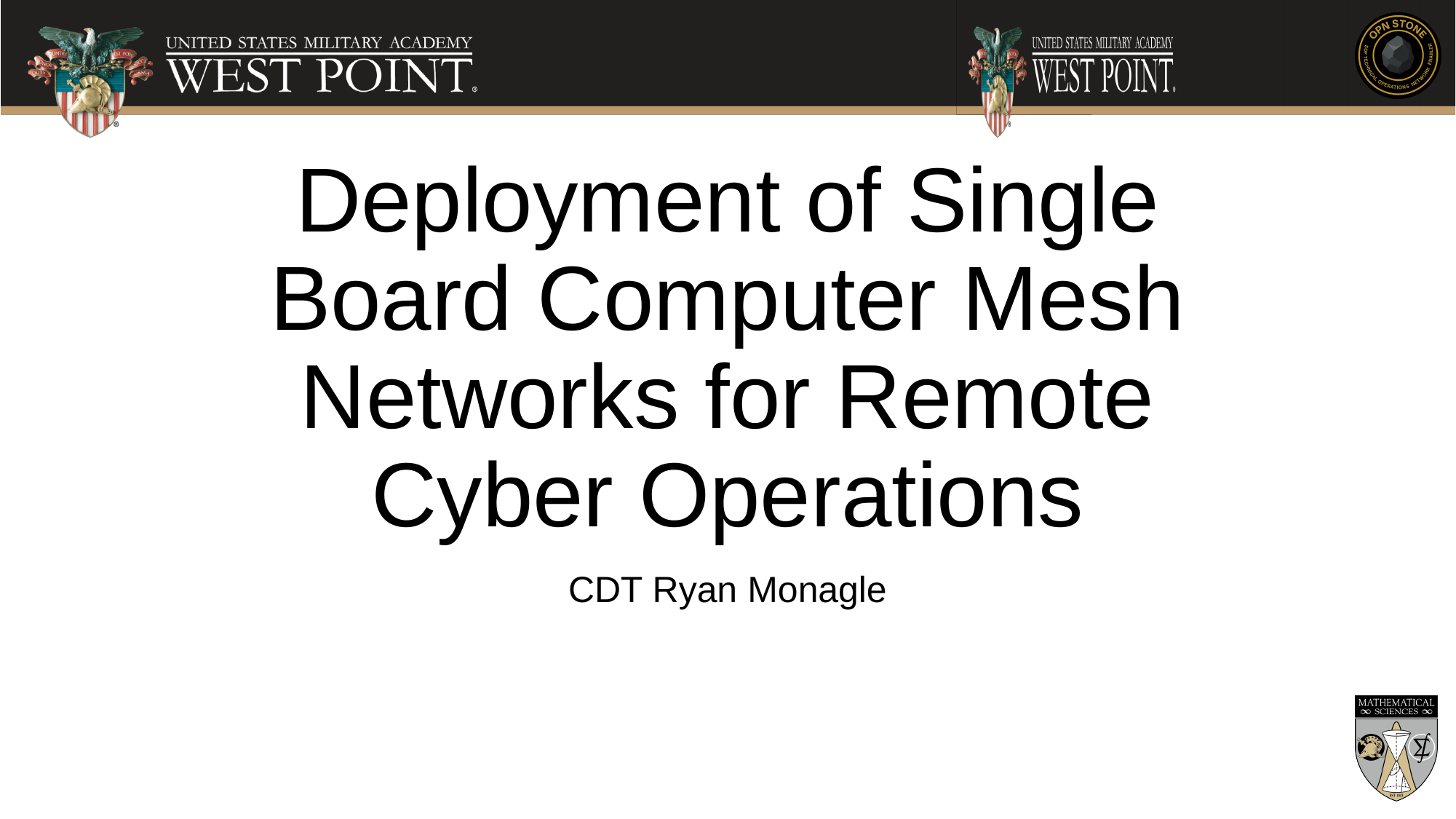

# Deployment of Single Board Computer Mesh Networks for Remote Cyber Operations
CDT Ryan Monagle